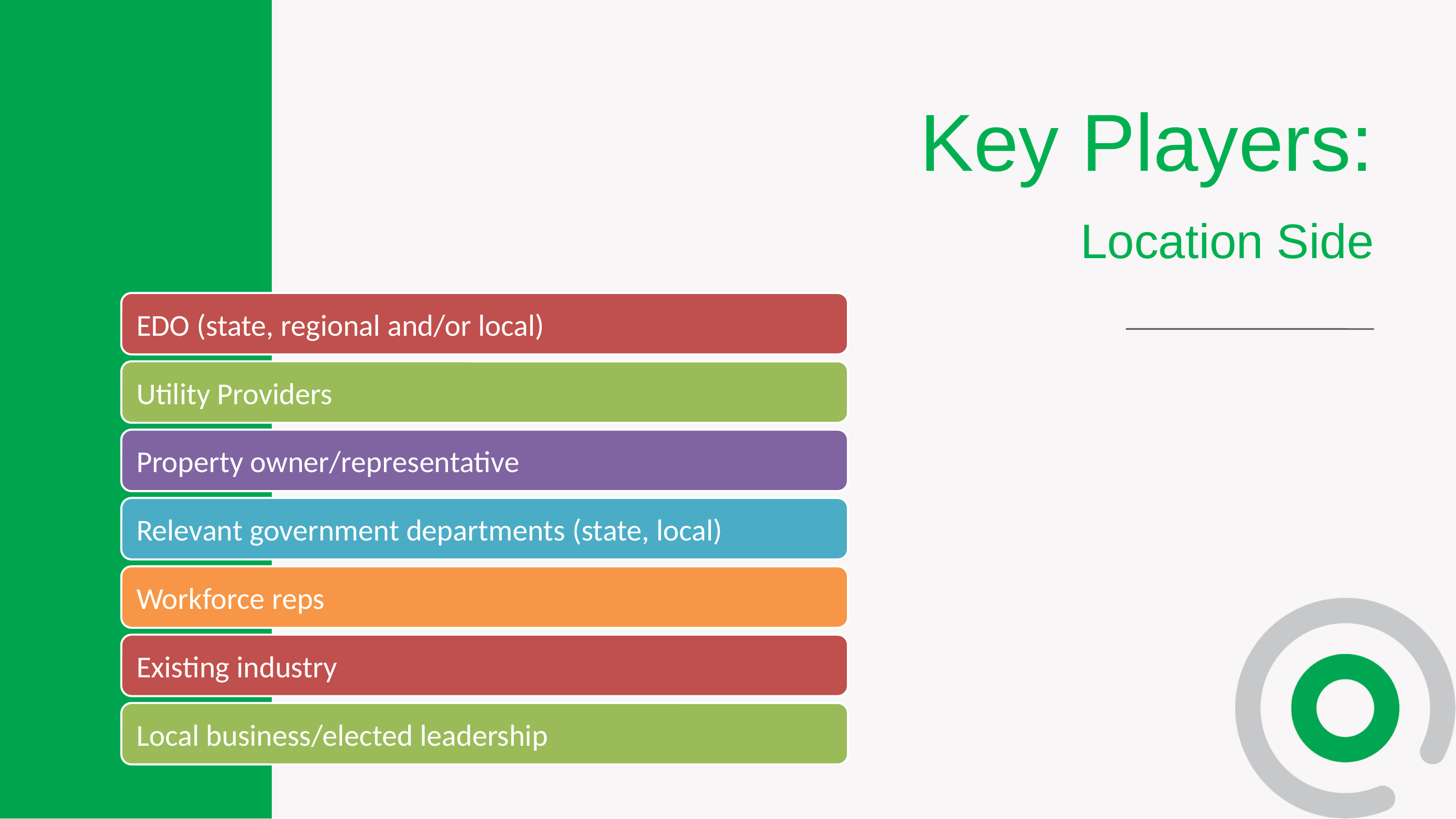

Key Players:
Location Side
EDO (state, regional and/or local)
Utility Providers
Property owner/representative
Relevant government departments (state, local)
Workforce reps
Existing industry
Local business/elected leadership